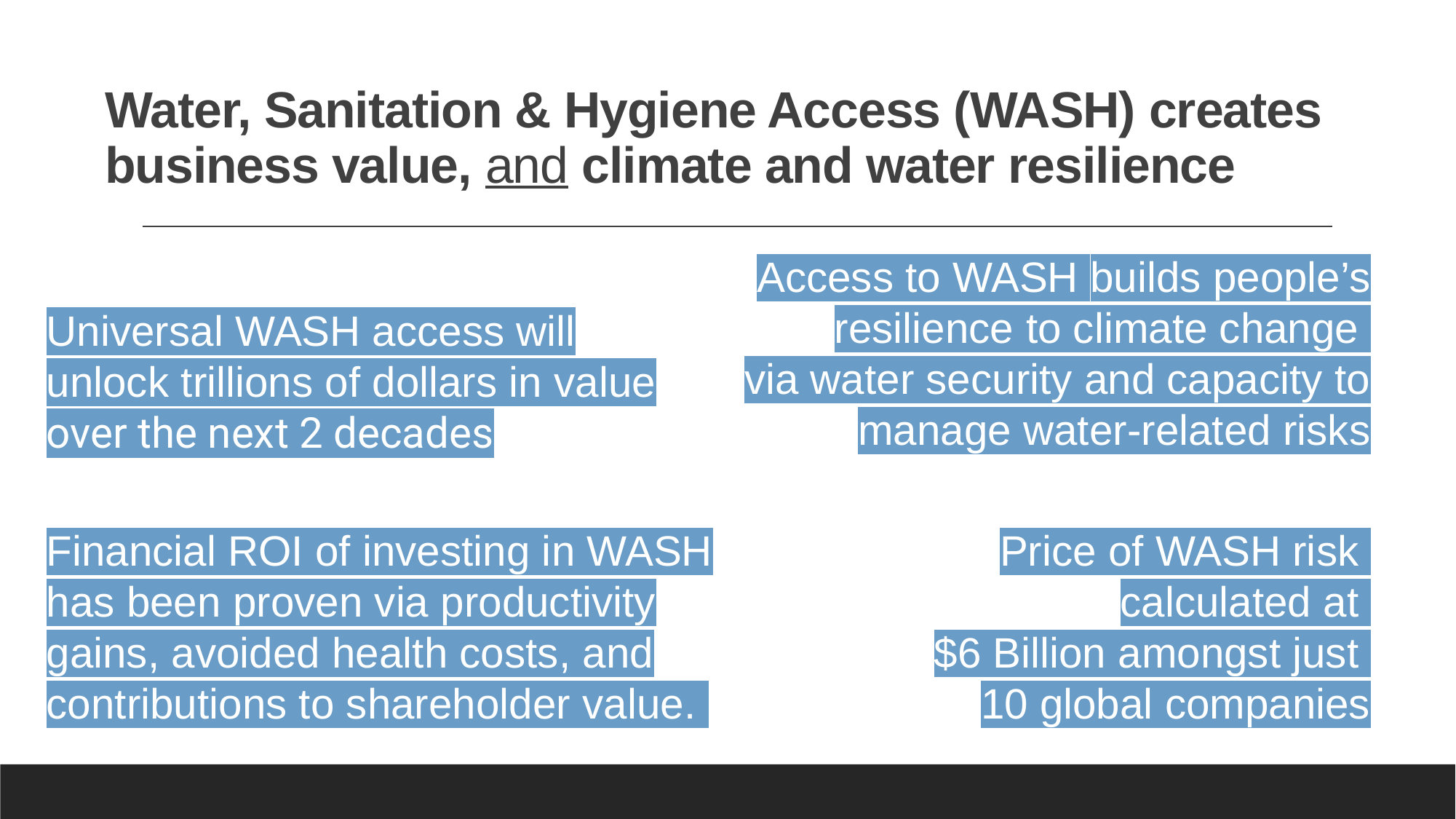

# Water, Sanitation & Hygiene Access (WASH) creates business value, and climate and water resilience
Access to WASH builds people’s resilience to climate change
via water security and capacity to manage water-related risks
Universal WASH access will unlock trillions of dollars in value over the next 2 decades
Financial ROI of investing in WASH has been proven via productivity gains, avoided health costs, and contributions to shareholder value.
Price of WASH risk
calculated at
$6 Billion amongst just
10 global companies